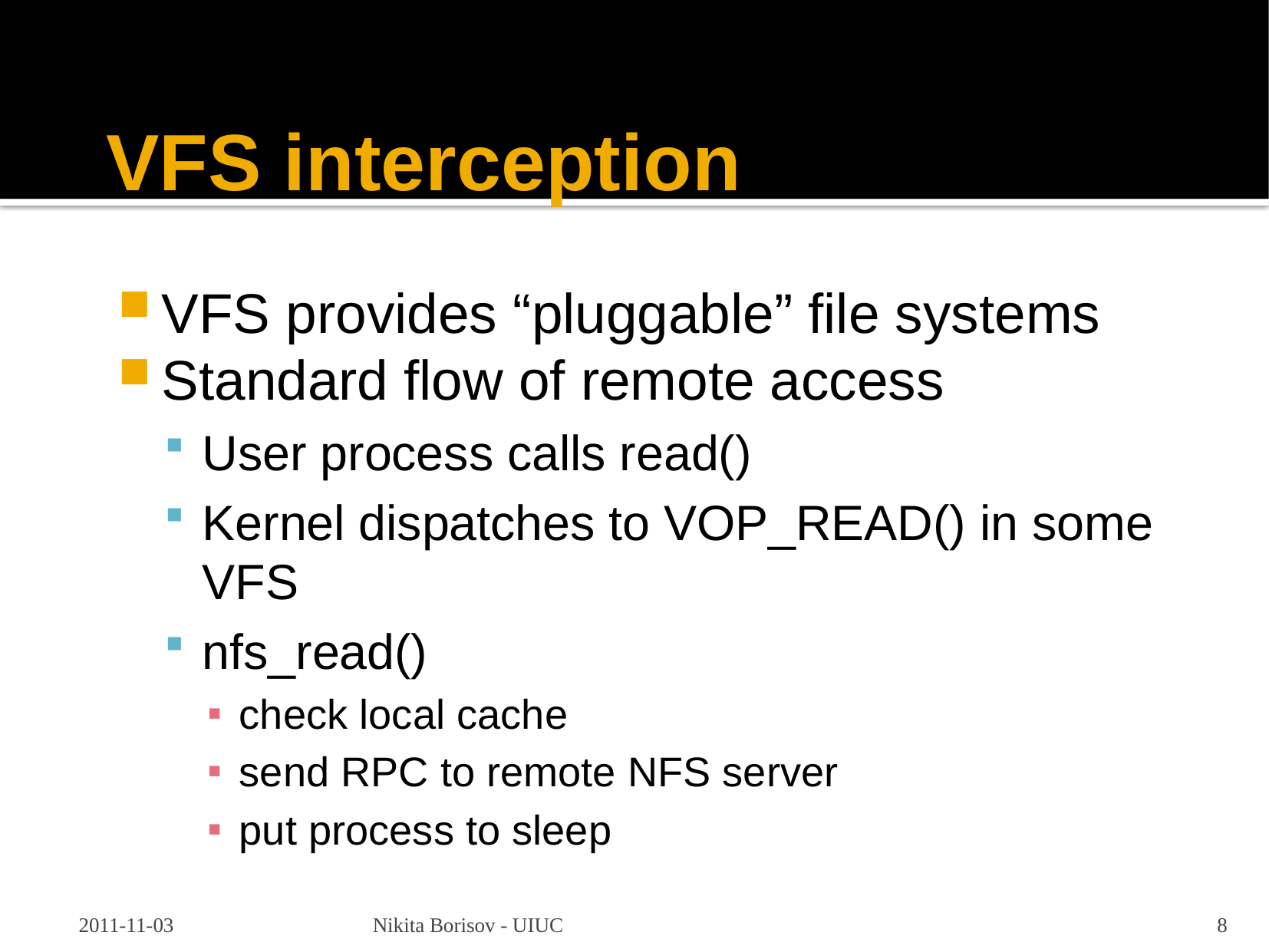

# VFS interception
VFS provides “pluggable” file systems
Standard flow of remote access
User process calls read()
Kernel dispatches to VOP_READ() in some VFS
nfs_read()
check local cache
send RPC to remote NFS server
put process to sleep
2011-11-03
Nikita Borisov - UIUC
8